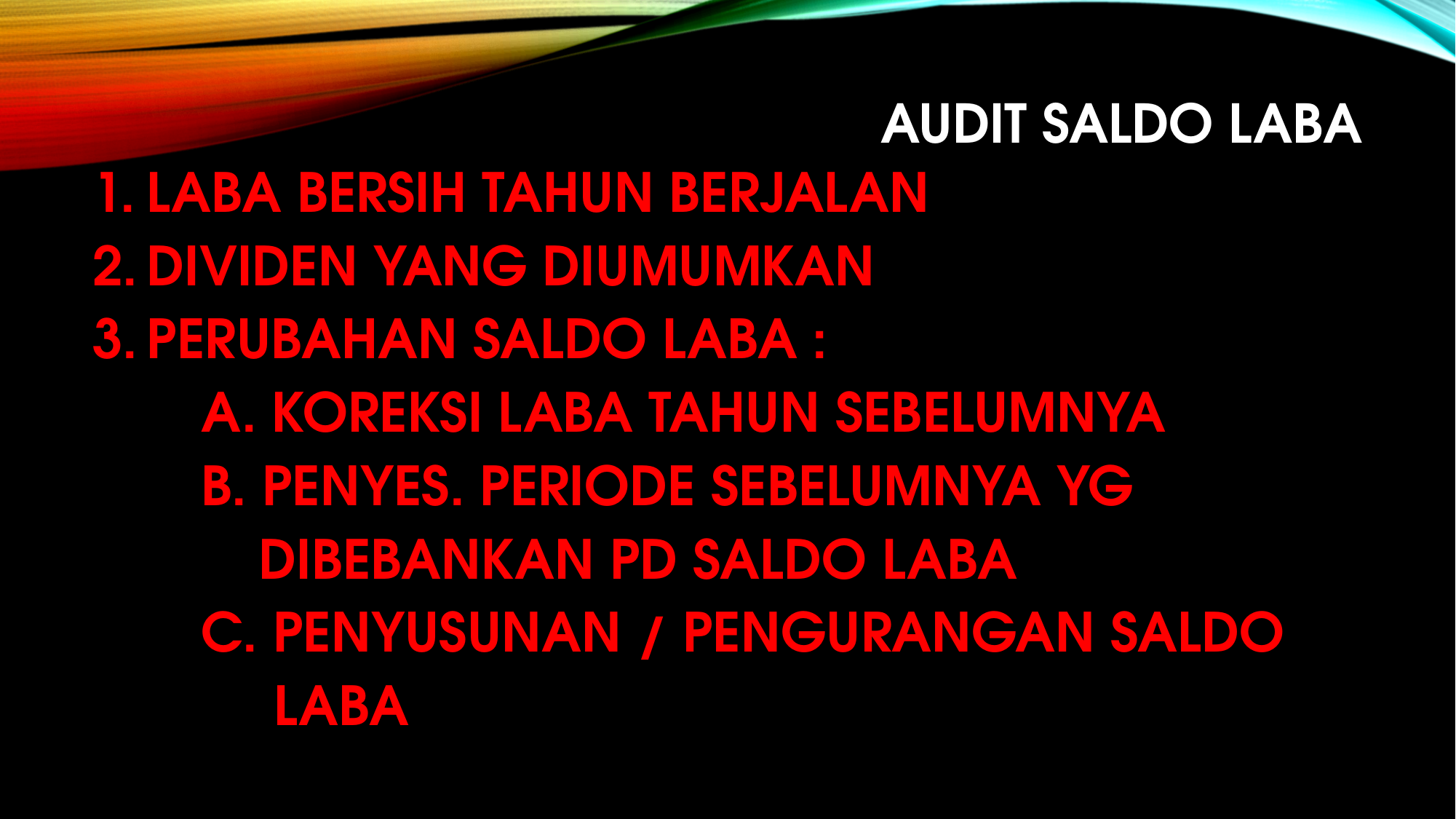

# AUDIT SALDO LABA
LABA BERSIH TAHUN BERJALAN
DIVIDEN YANG DIUMUMKAN
PERUBAHAN SALDO LABA :
	A. KOREKSI LABA TAHUN SEBELUMNYA
	B. PENYES. PERIODE SEBELUMNYA YG
           DIBEBANKAN PD SALDO LABA
	C. PENYUSUNAN / PENGURANGAN SALDO
            LABA